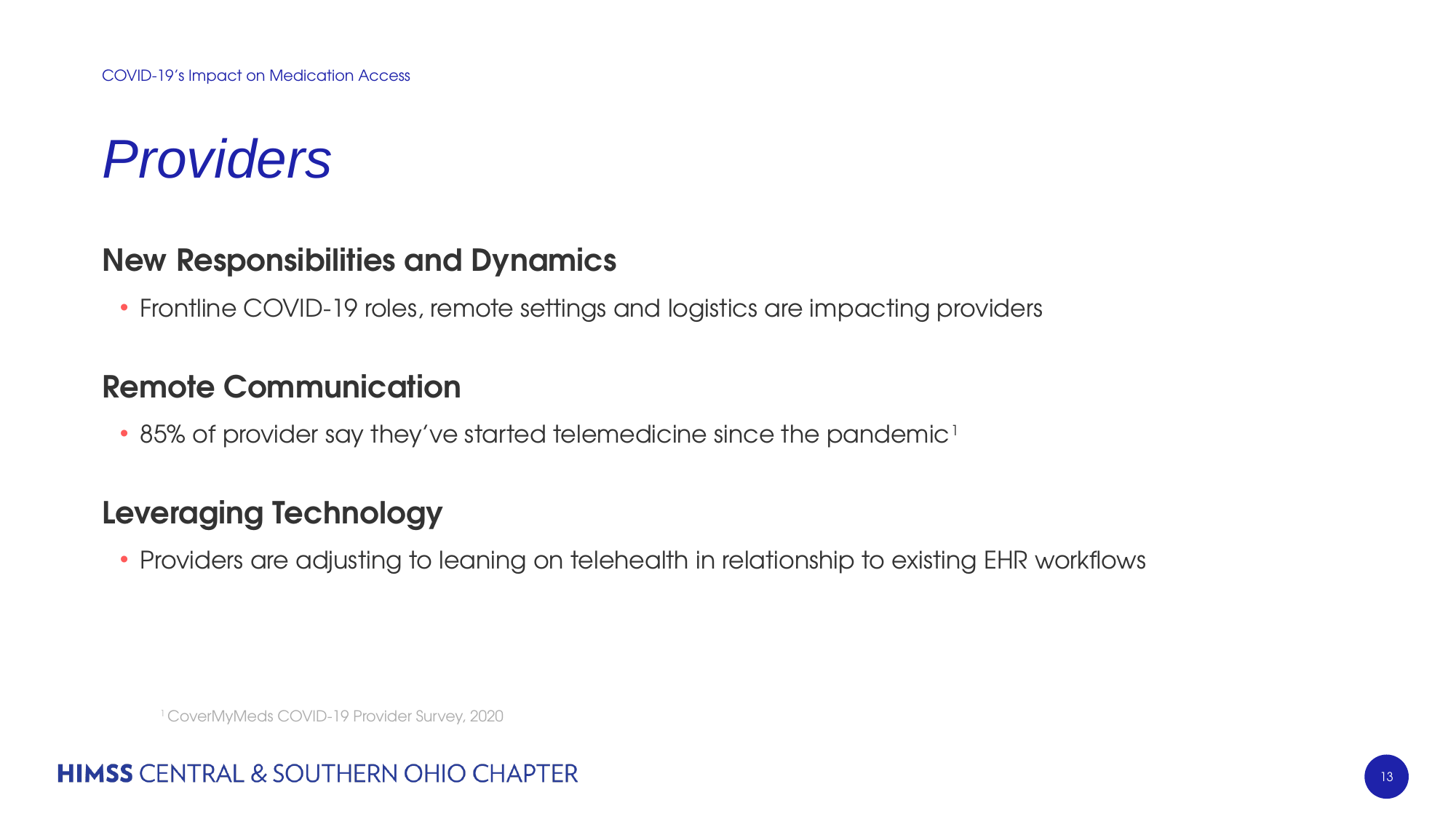

# Providers
New Responsibilities and Dynamics
Frontline COVID-19 roles, remote settings and logistics are impacting providers
Remote Communication
85% of provider say they’ve started telemedicine since the pandemic1
Leveraging Technology
Providers are adjusting to leaning on telehealth in relationship to existing EHR workflows
1 CoverMyMeds COVID-19 Provider Survey, 2020

13